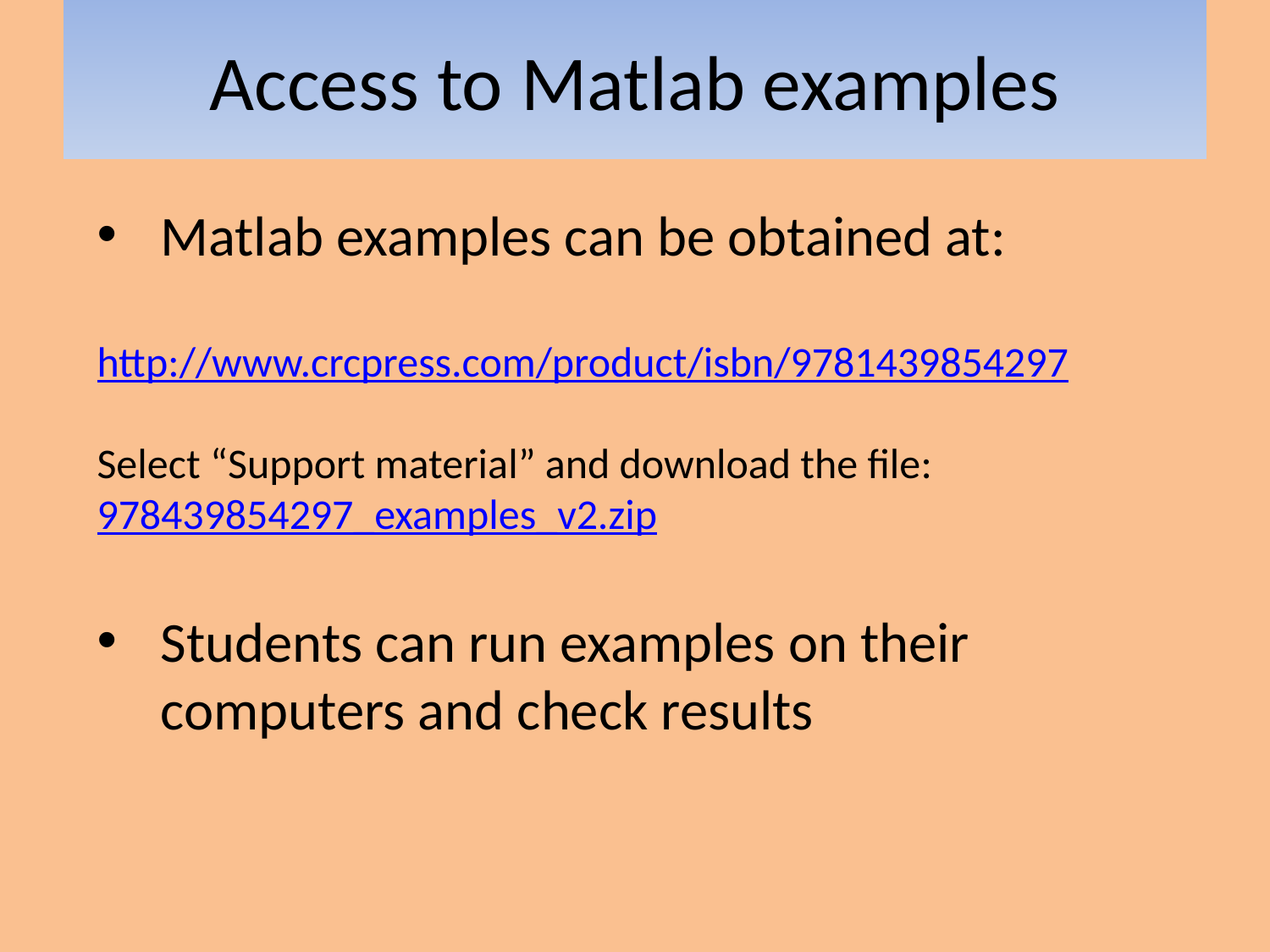

# Access to Matlab examples
Matlab examples can be obtained at:

http://www.crcpress.com/product/isbn/9781439854297

Select “Support material” and download the file:
978439854297_examples_v2.zip

Students can run examples on their computers and check results